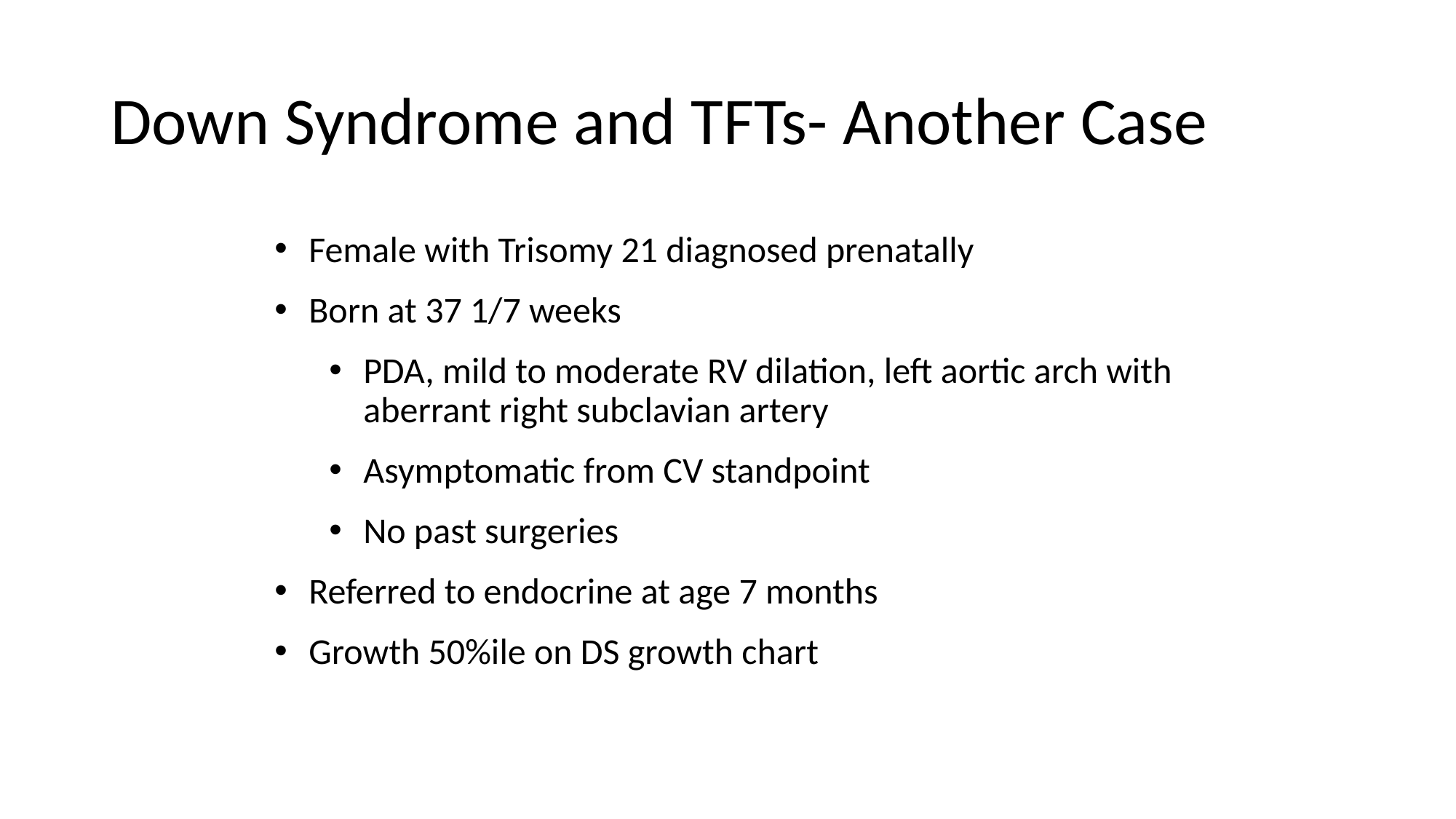

# Down Syndrome and TFTs- Another Case
Female with Trisomy 21 diagnosed prenatally
Born at 37 1/7 weeks
PDA, mild to moderate RV dilation, left aortic arch with aberrant right subclavian artery
Asymptomatic from CV standpoint
No past surgeries
Referred to endocrine at age 7 months
Growth 50%ile on DS growth chart
44